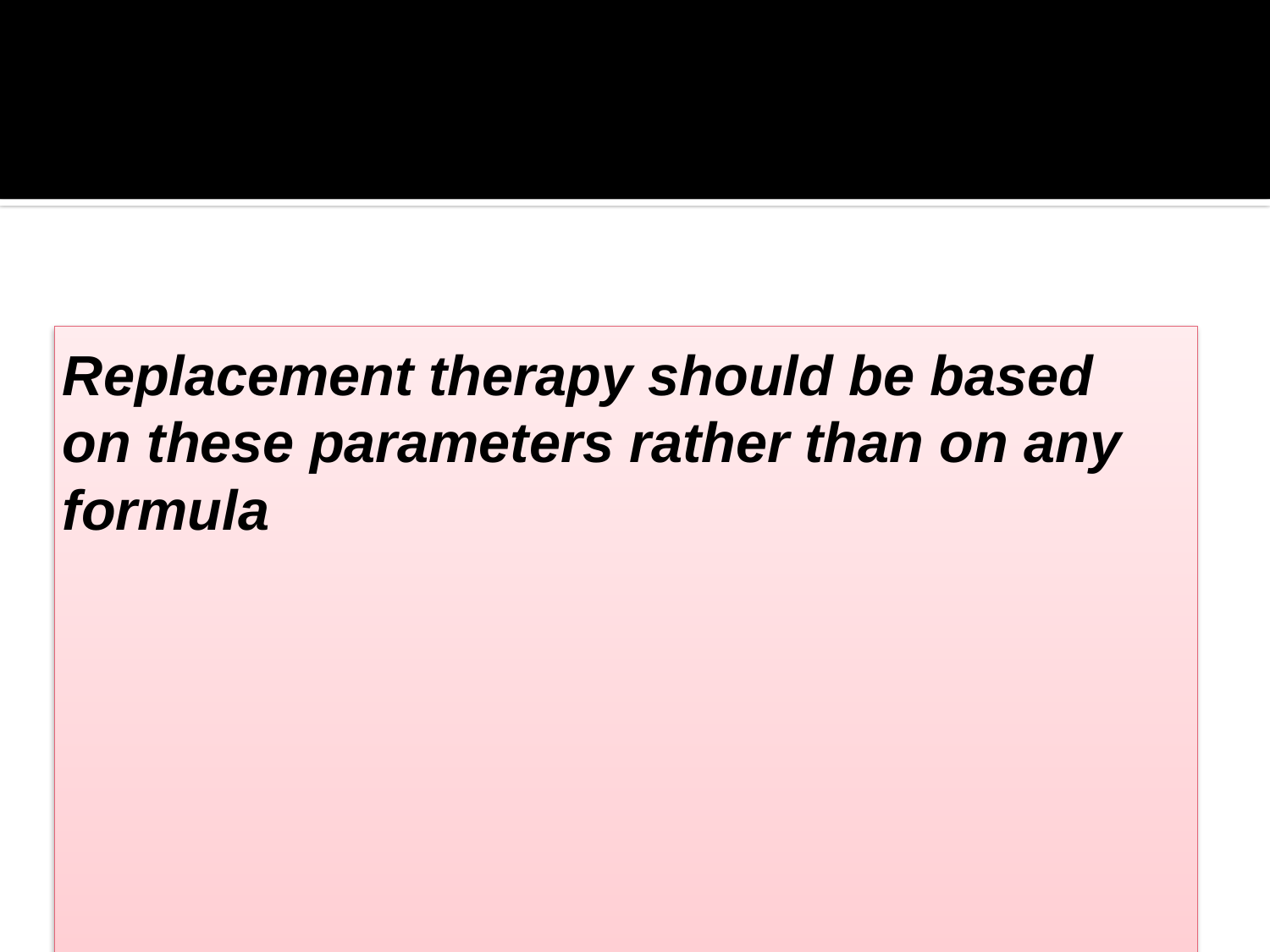

#
Replacement therapy should be based on these parameters rather than on any formula